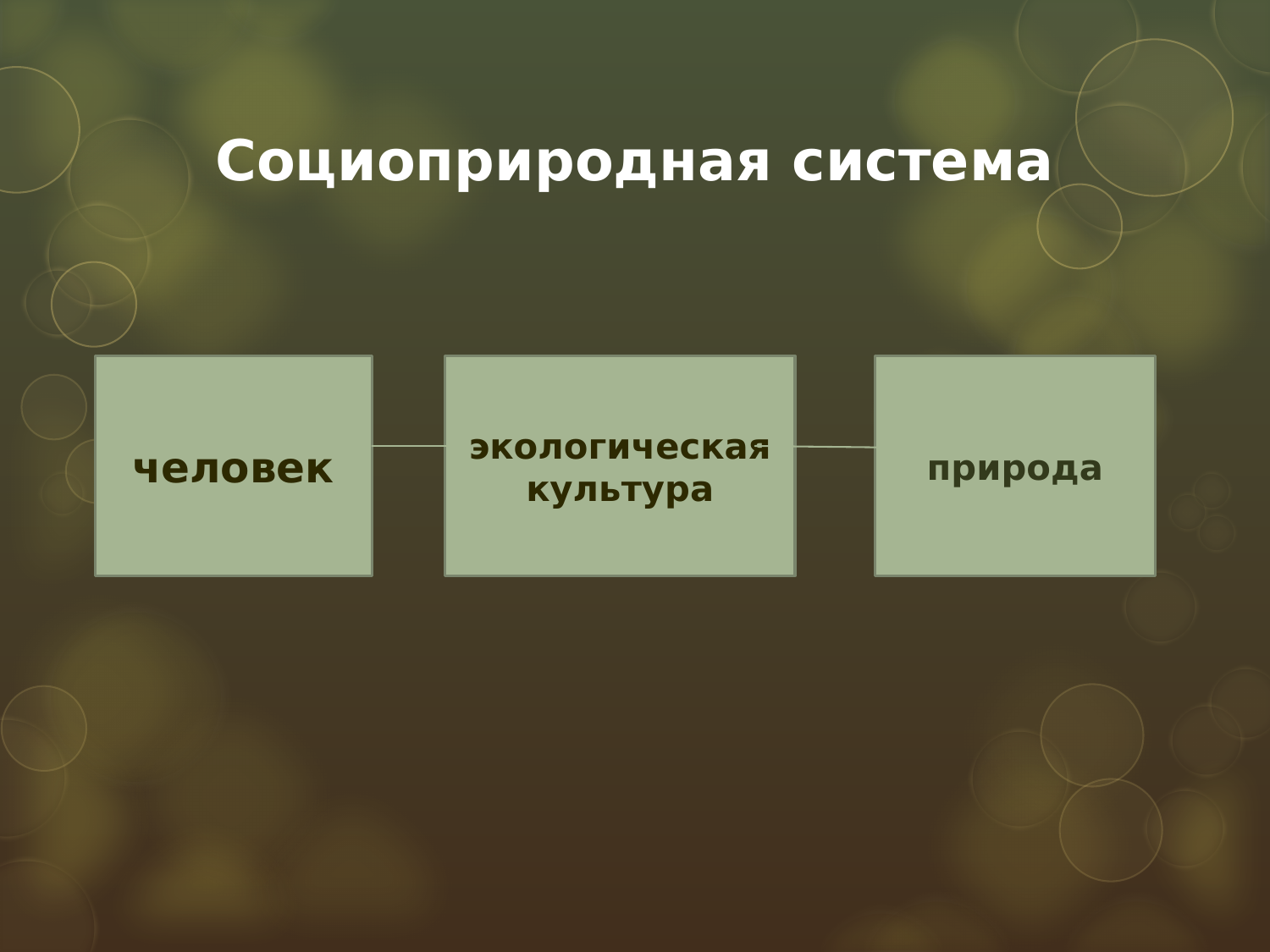

# Социоприродная система

человек
экологическая культура
природа